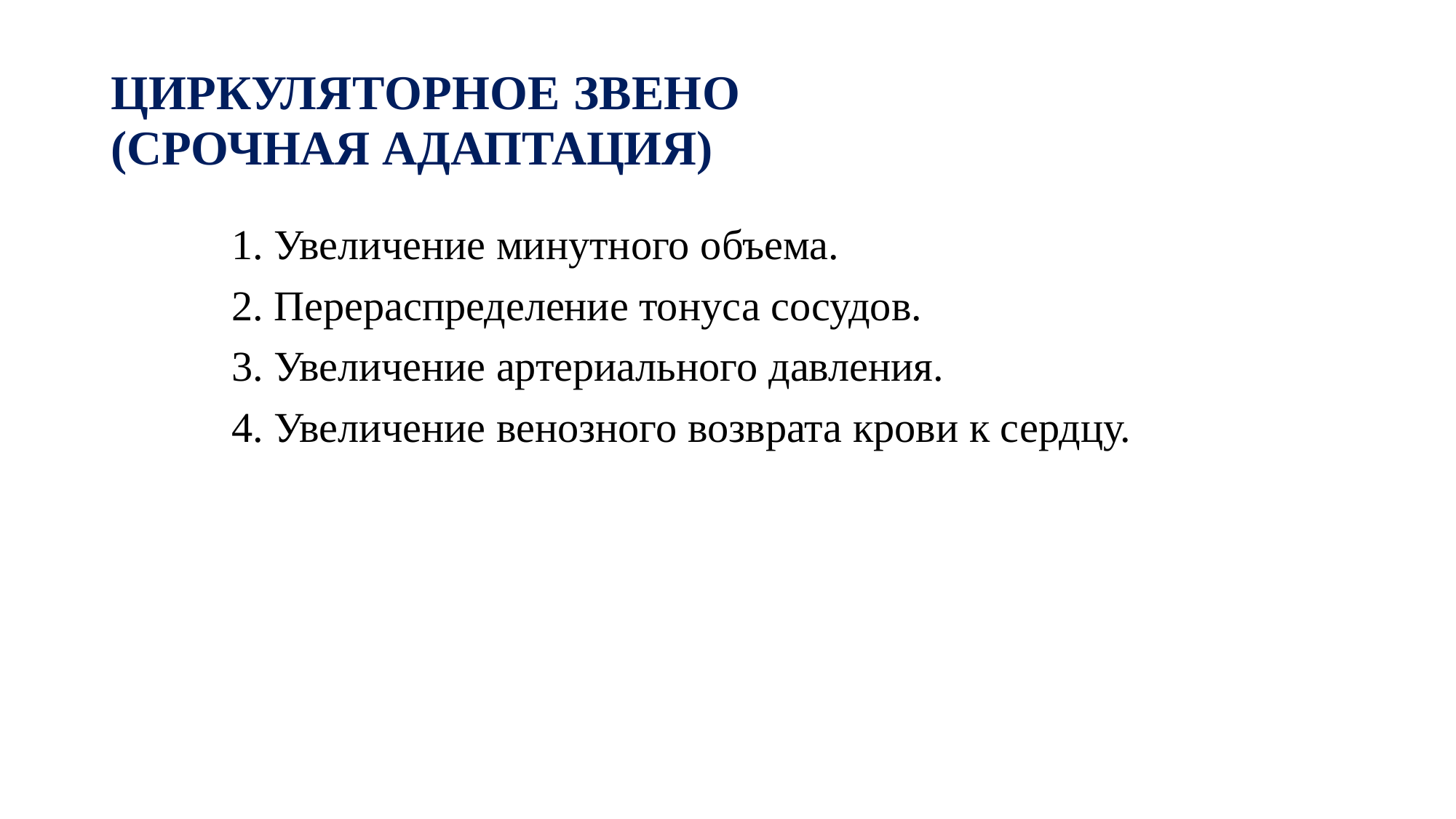

ЦИРКУЛЯТОРНОЕ ЗВЕНО
(СРОЧНАЯ АДАПТАЦИЯ)

1. Увеличение минутного объема.

2. Перераспределение тонуса сосудов.

3. Увеличение артериального давления.

4. Увеличение венозного возврата крови к сердцу.